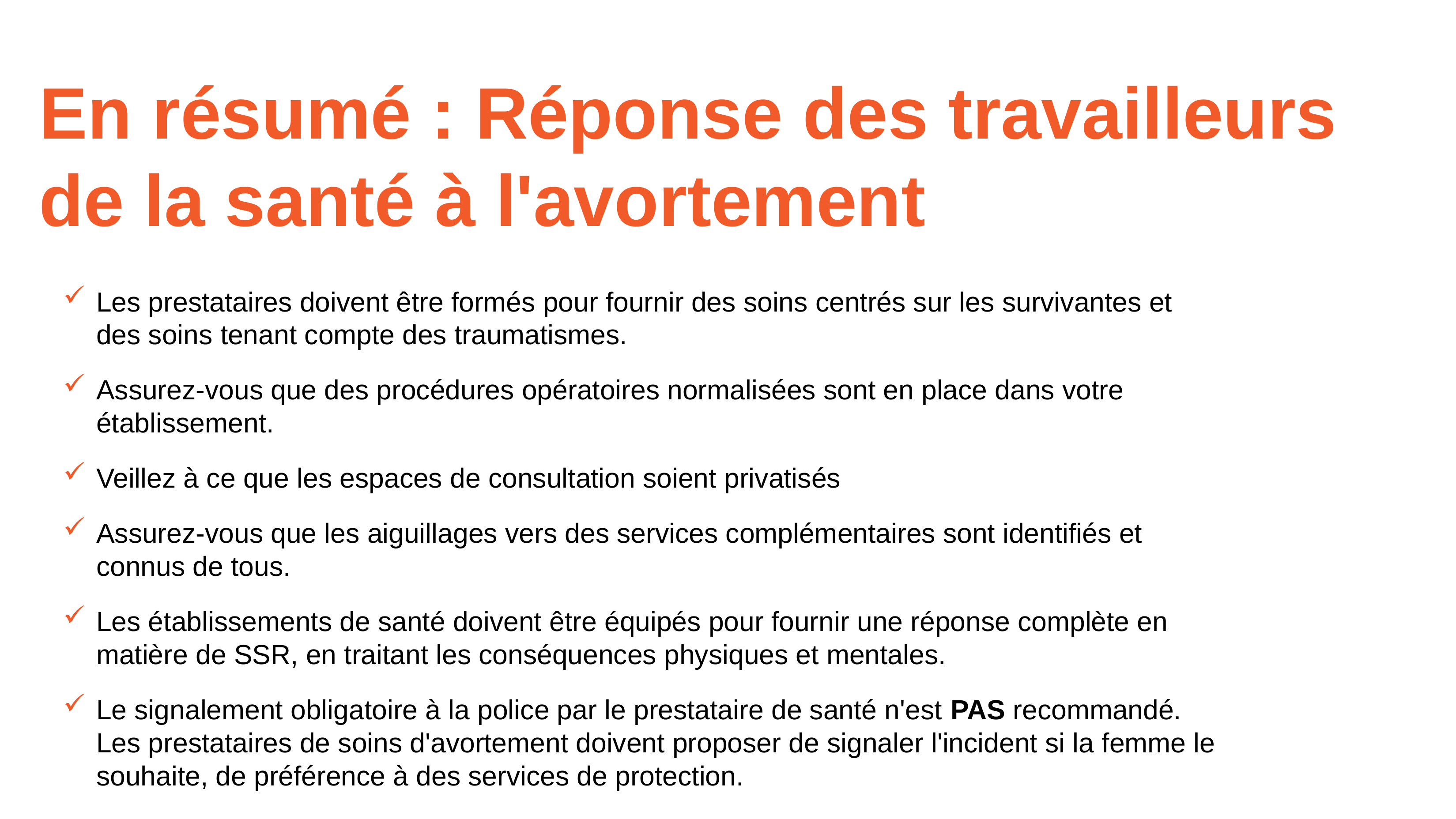

# En résumé : Réponse des travailleurs de la santé à l'avortement
Les prestataires doivent être formés pour fournir des soins centrés sur les survivantes et des soins tenant compte des traumatismes.
Assurez-vous que des procédures opératoires normalisées sont en place dans votre établissement.
Veillez à ce que les espaces de consultation soient privatisés
Assurez-vous que les aiguillages vers des services complémentaires sont identifiés et connus de tous.
Les établissements de santé doivent être équipés pour fournir une réponse complète en matière de SSR, en traitant les conséquences physiques et mentales.
Le signalement obligatoire à la police par le prestataire de santé n'est PAS recommandé. Les prestataires de soins d'avortement doivent proposer de signaler l'incident si la femme le souhaite, de préférence à des services de protection.